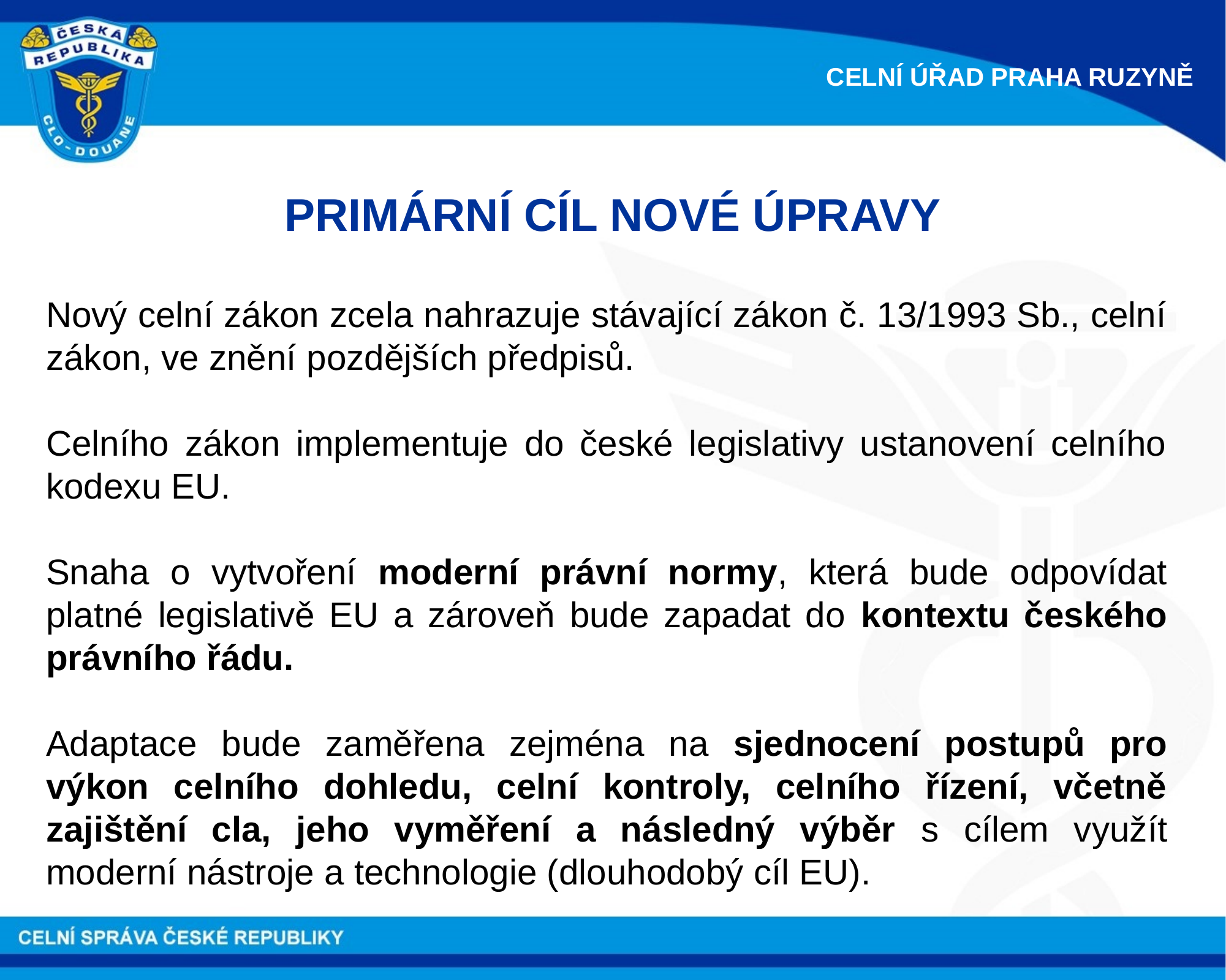

CELNÍ ÚŘAD PRAHA RUZYNĚ
PRIMÁRNÍ CÍL NOVÉ ÚPRAVY
Nový celní zákon zcela nahrazuje stávající zákon č. 13/1993 Sb., celní zákon, ve znění pozdějších předpisů.

Celního zákon implementuje do české legislativy ustanovení celního kodexu EU.

Snaha o vytvoření moderní právní normy, která bude odpovídat platné legislativě EU a zároveň bude zapadat do kontextu českého právního řádu.

Adaptace bude zaměřena zejména na sjednocení postupů pro výkon celního dohledu, celní kontroly, celního řízení, včetně zajištění cla, jeho vyměření a následný výběr s cílem využít moderní nástroje a technologie (dlouhodobý cíl EU).